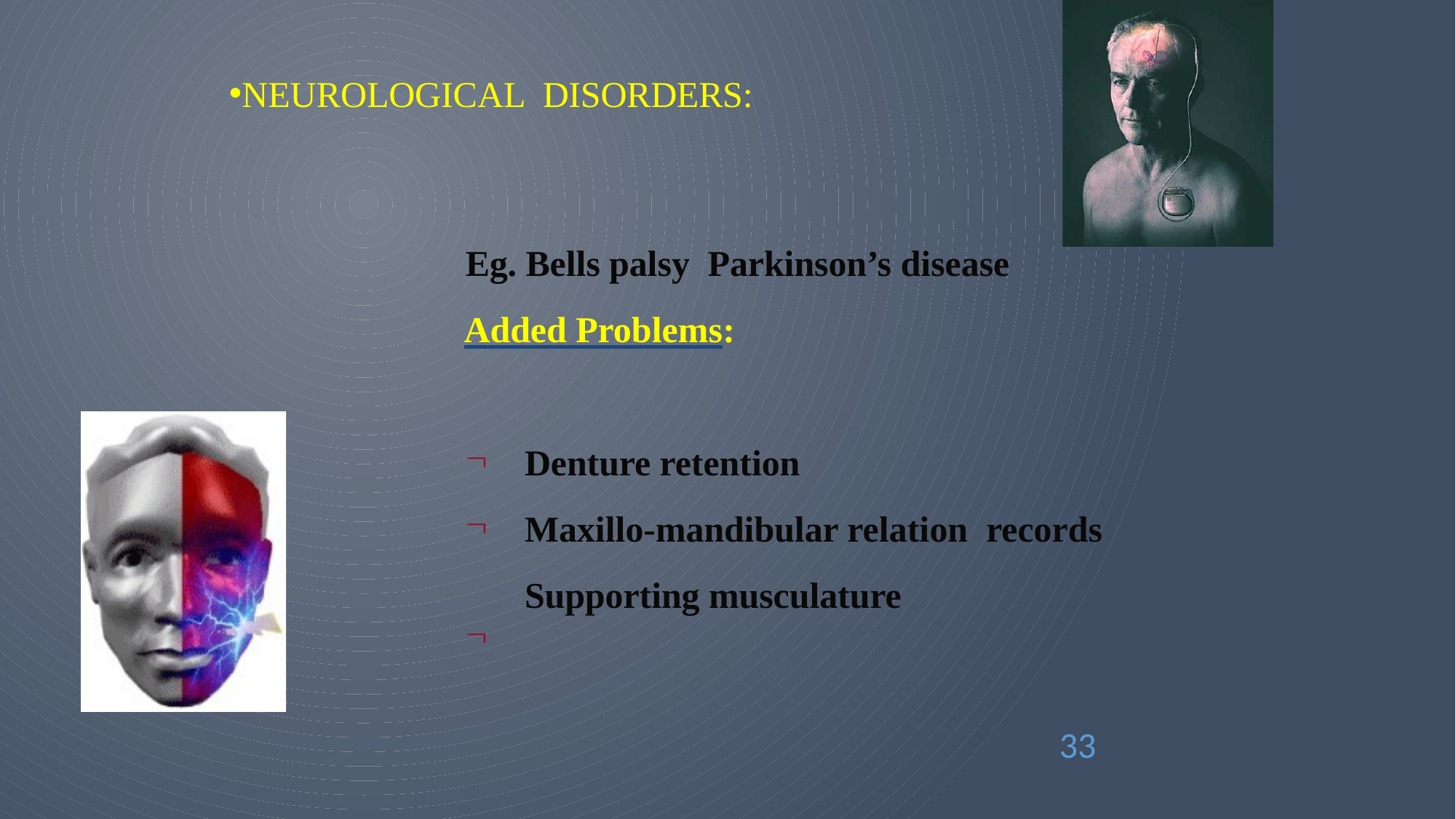

# NEUROLOGICAL  DISORDERS:
Eg. Bells palsy  Parkinson’s disease
Added Problems:
¬
¬

Denture retention
Maxillo-mandibular relation  records
Supporting musculature
¬
33